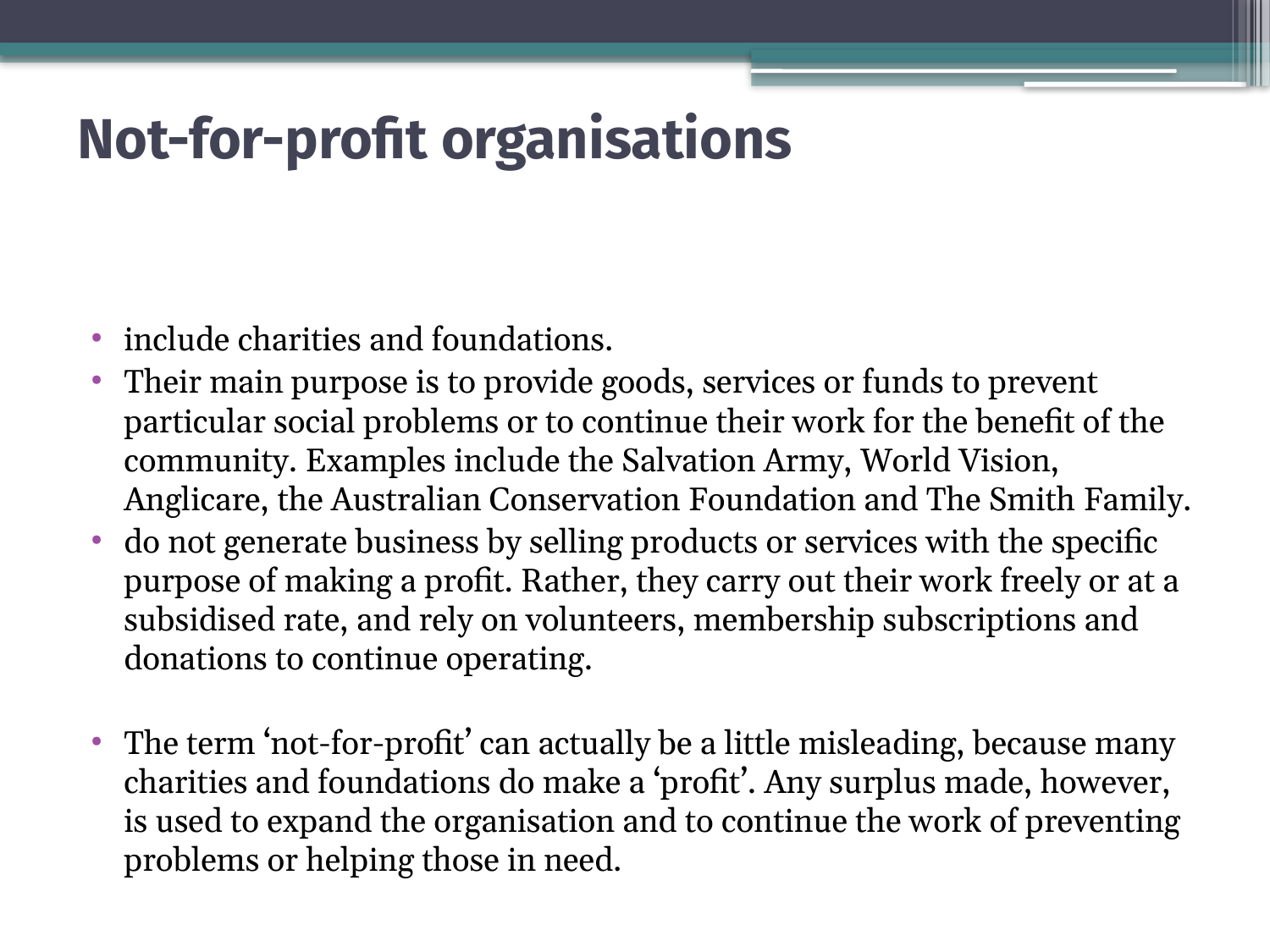

# Not-for-profit organisations
include charities and foundations.
Their main purpose is to provide goods, services or funds to prevent particular social problems or to continue their work for the benefit of the community. Examples include the Salvation Army, World Vision, Anglicare, the Australian Conservation Foundation and The Smith Family.
do not generate business by selling products or services with the specific purpose of making a profit. Rather, they carry out their work freely or at a subsidised rate, and rely on volunteers, membership subscriptions and donations to continue operating.

The term ‘not-for-profit’ can actually be a little misleading, because many charities and foundations do make a ‘profit’. Any surplus made, however, is used to expand the organisation and to continue the work of preventing problems or helping those in need.